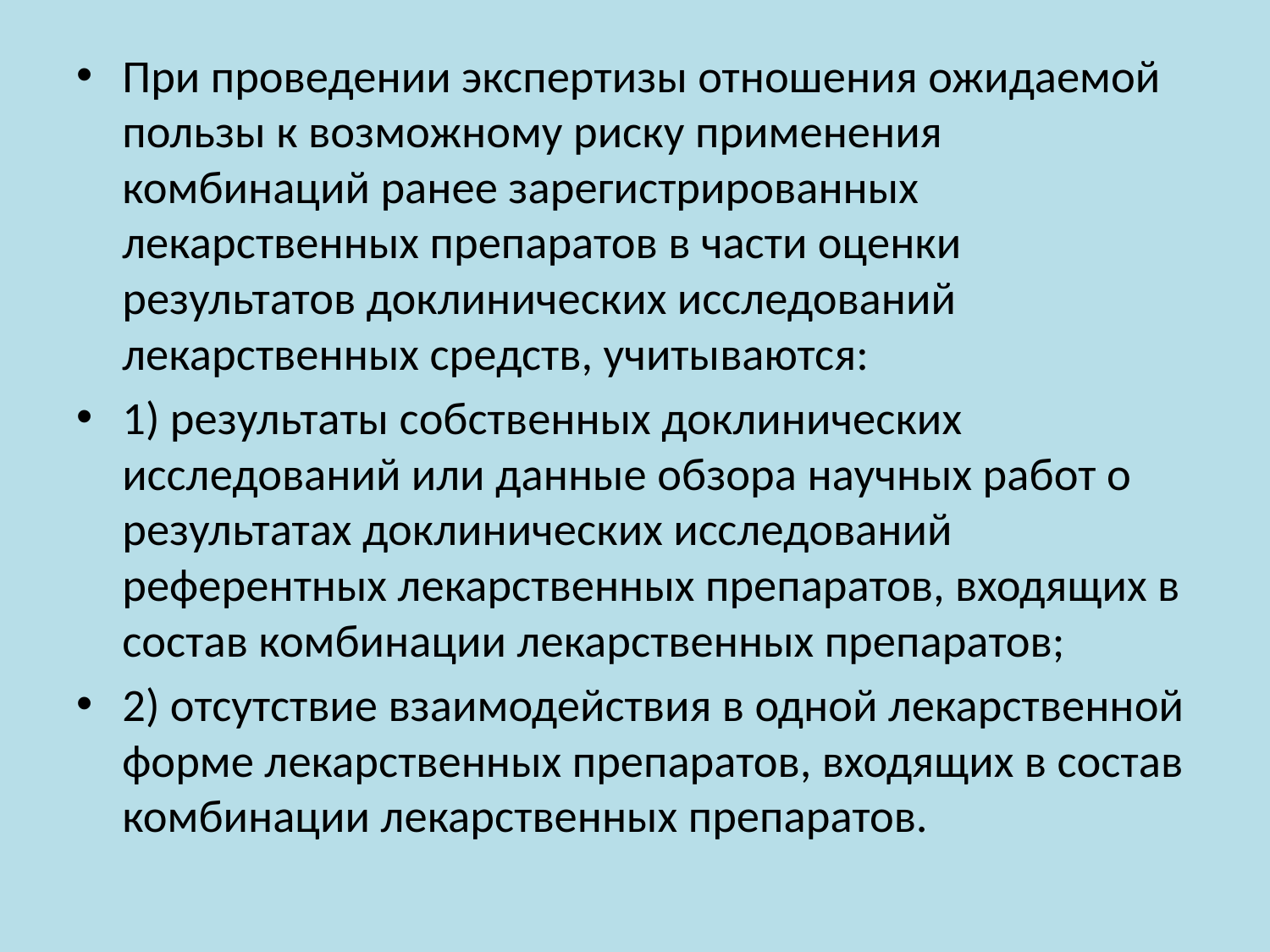

При проведении экспертизы отношения ожидаемой пользы к возможному риску применения комбинаций ранее зарегистрированных лекарственных препаратов в части оценки результатов доклинических исследований лекарственных средств, учитываются:
1) результаты собственных доклинических исследований или данные обзора научных работ о результатах доклинических исследований референтных лекарственных препаратов, входящих в состав комбинации лекарственных препаратов;
2) отсутствие взаимодействия в одной лекарственной форме лекарственных препаратов, входящих в состав комбинации лекарственных препаратов.